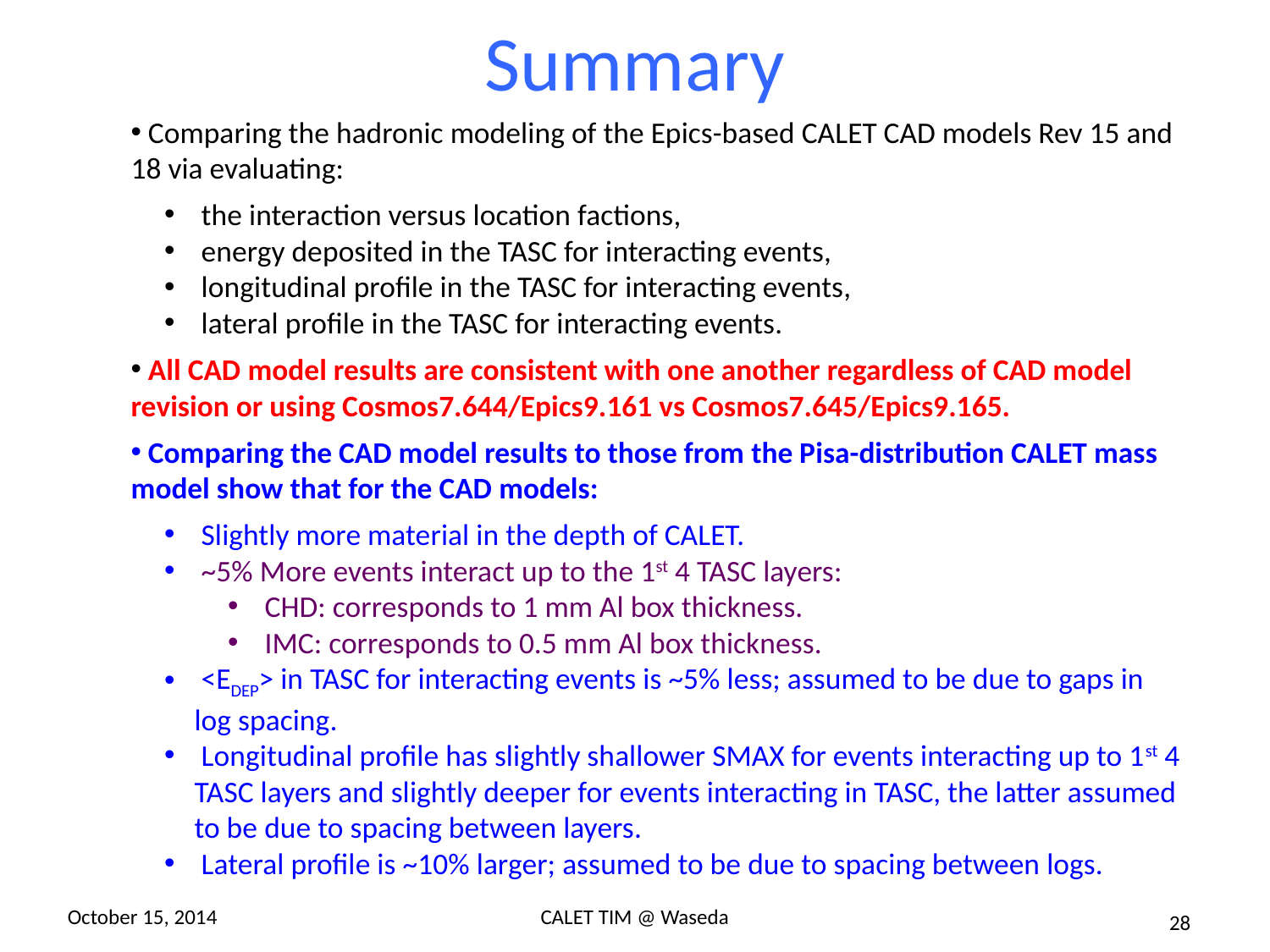

# Summary
 Comparing the hadronic modeling of the Epics-based CALET CAD models Rev 15 and 18 via evaluating:
 the interaction versus location factions,
 energy deposited in the TASC for interacting events,
 longitudinal profile in the TASC for interacting events,
 lateral profile in the TASC for interacting events.
 All CAD model results are consistent with one another regardless of CAD model revision or using Cosmos7.644/Epics9.161 vs Cosmos7.645/Epics9.165.
 Comparing the CAD model results to those from the Pisa-distribution CALET mass model show that for the CAD models:
 Slightly more material in the depth of CALET.
 ~5% More events interact up to the 1st 4 TASC layers:
 CHD: corresponds to 1 mm Al box thickness.
 IMC: corresponds to 0.5 mm Al box thickness.
 <EDEP> in TASC for interacting events is ~5% less; assumed to be due to gaps in log spacing.
 Longitudinal profile has slightly shallower SMAX for events interacting up to 1st 4 TASC layers and slightly deeper for events interacting in TASC, the latter assumed to be due to spacing between layers.
 Lateral profile is ~10% larger; assumed to be due to spacing between logs.

October 15, 2014
CALET TIM @ Waseda
28